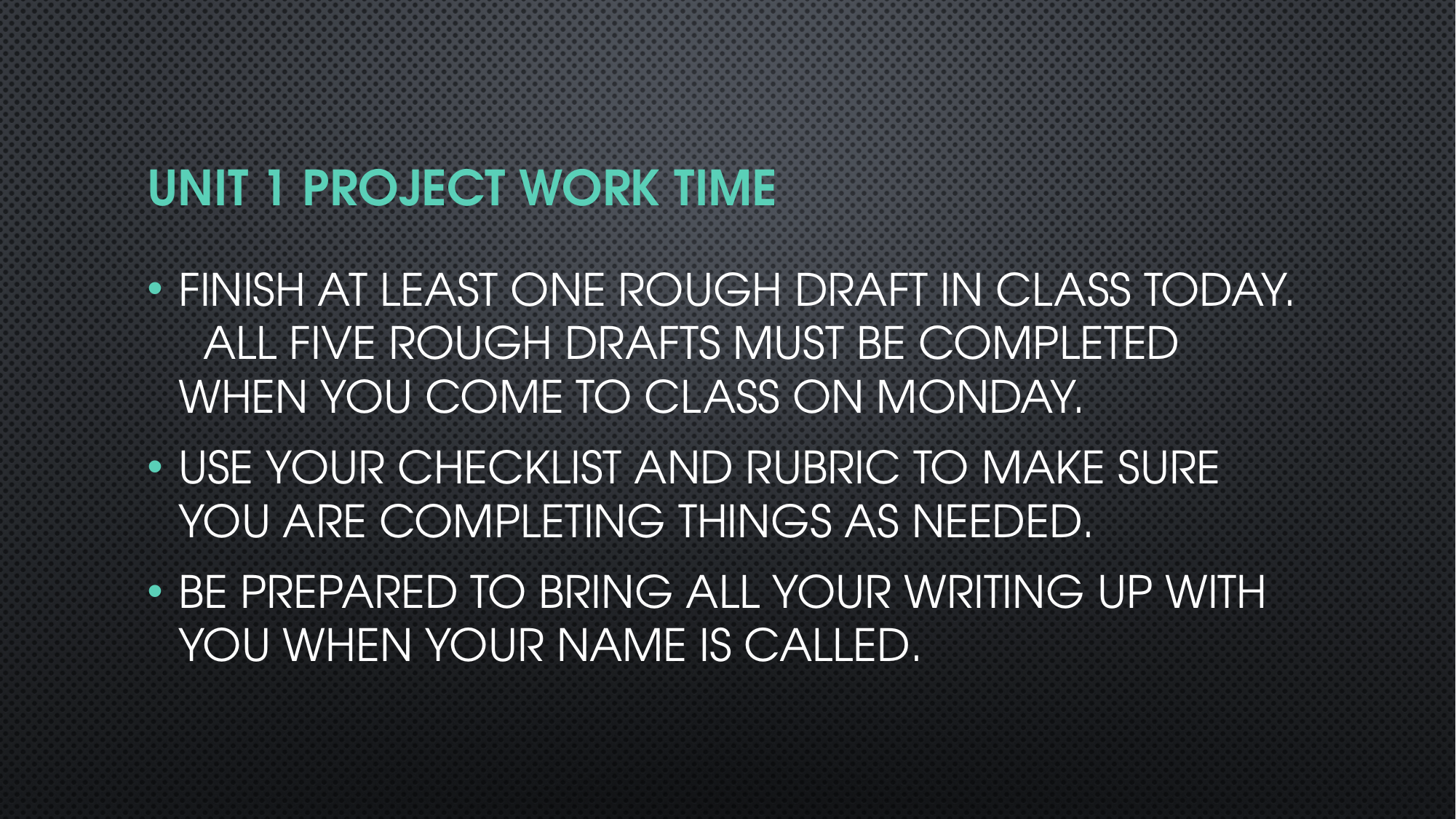

# UNIT 1 PROJECT WORK TIME
Finish at least one rough draft in class today.   All five rough drafts must be completed when you come to class on Monday.
Use your checklist and rubric to make sure you are completing things as needed.
Be prepared to bring all your writing up with you when your name is called.